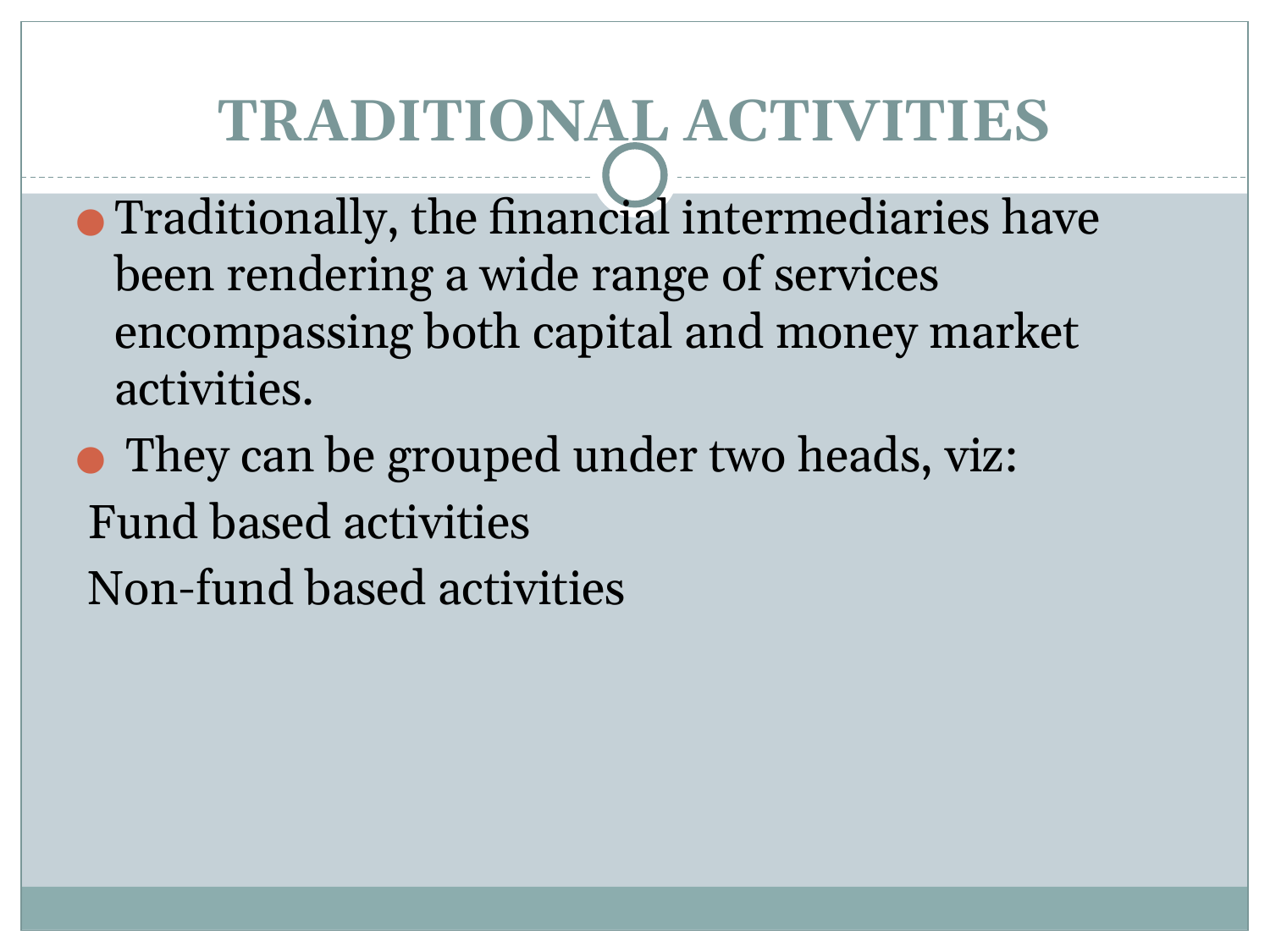

# TRADITIONAL ACTIVITIES
Traditionally, the financial intermediaries have been rendering a wide range of services encompassing both capital and money market activities.
 They can be grouped under two heads, viz:
 Fund based activities
 Non-fund based activities